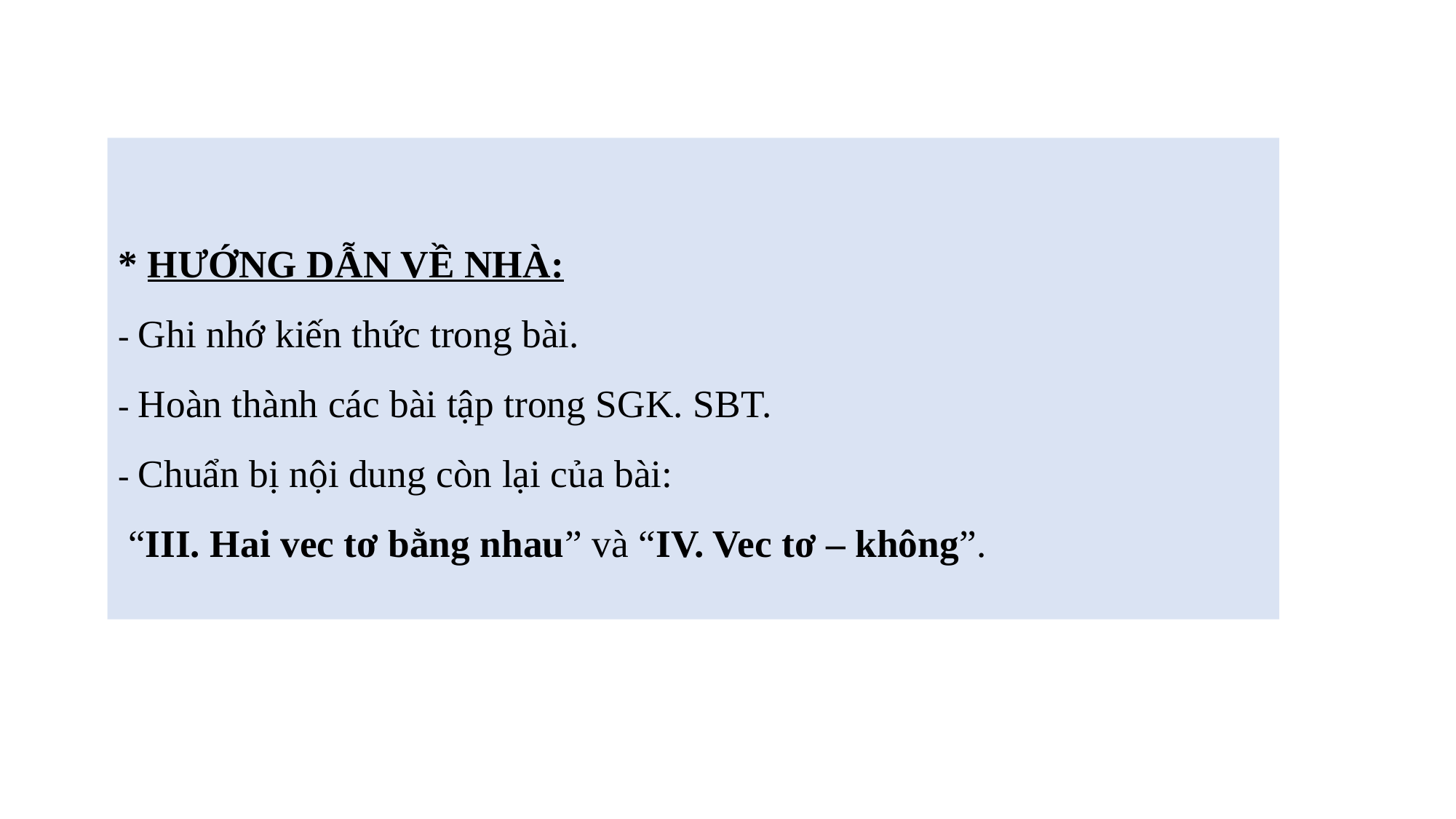

# * HƯỚNG DẪN VỀ NHÀ: - Ghi nhớ kiến thức trong bài. - Hoàn thành các bài tập trong SGK. SBT. - Chuẩn bị nội dung còn lại của bài: “III. Hai vec tơ bằng nhau” và “IV. Vec tơ – không”.